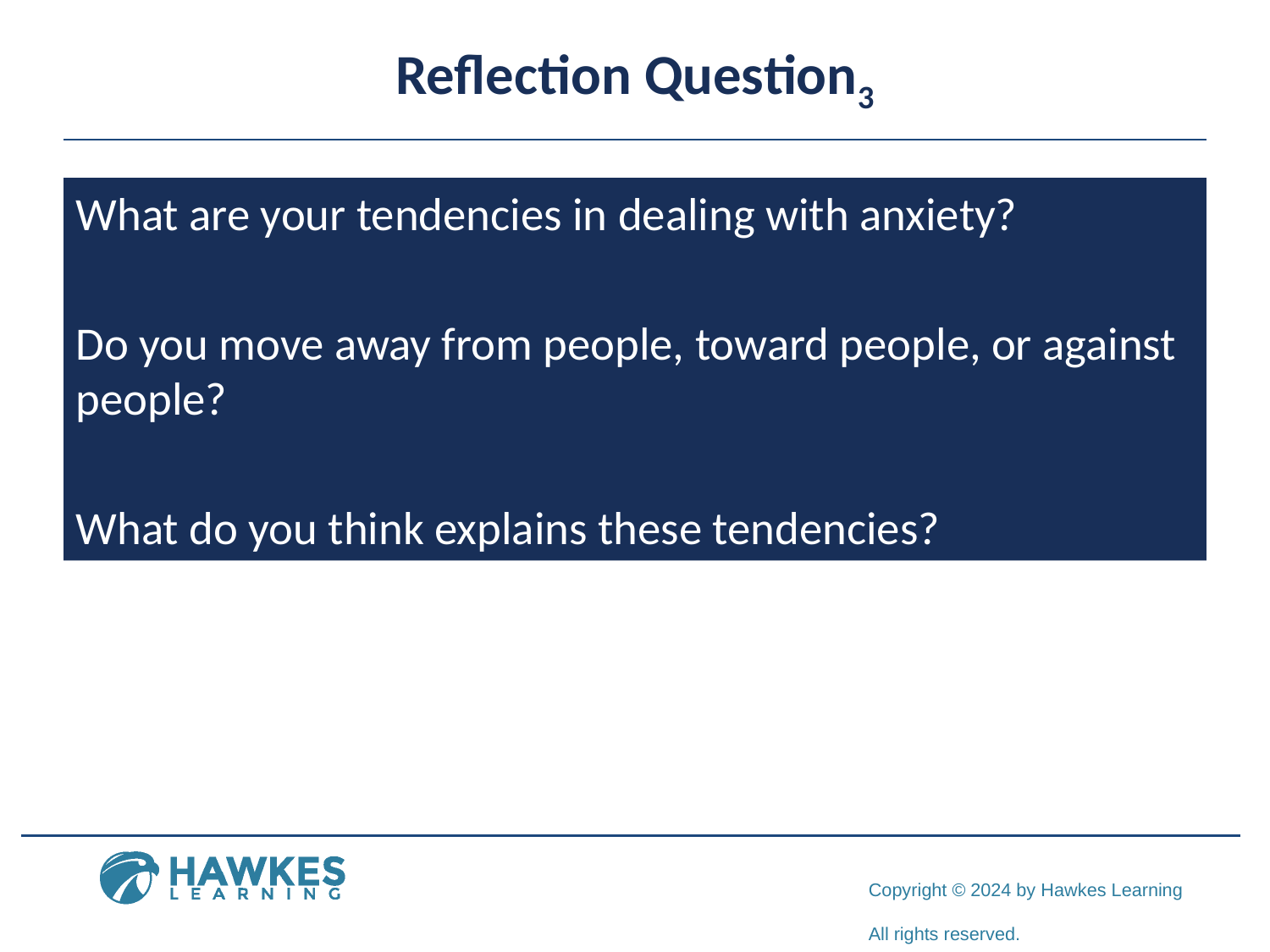

# Reflection Question3
What are your tendencies in dealing with anxiety?

Do you move away from people, toward people, or against people?

What do you think explains these tendencies?